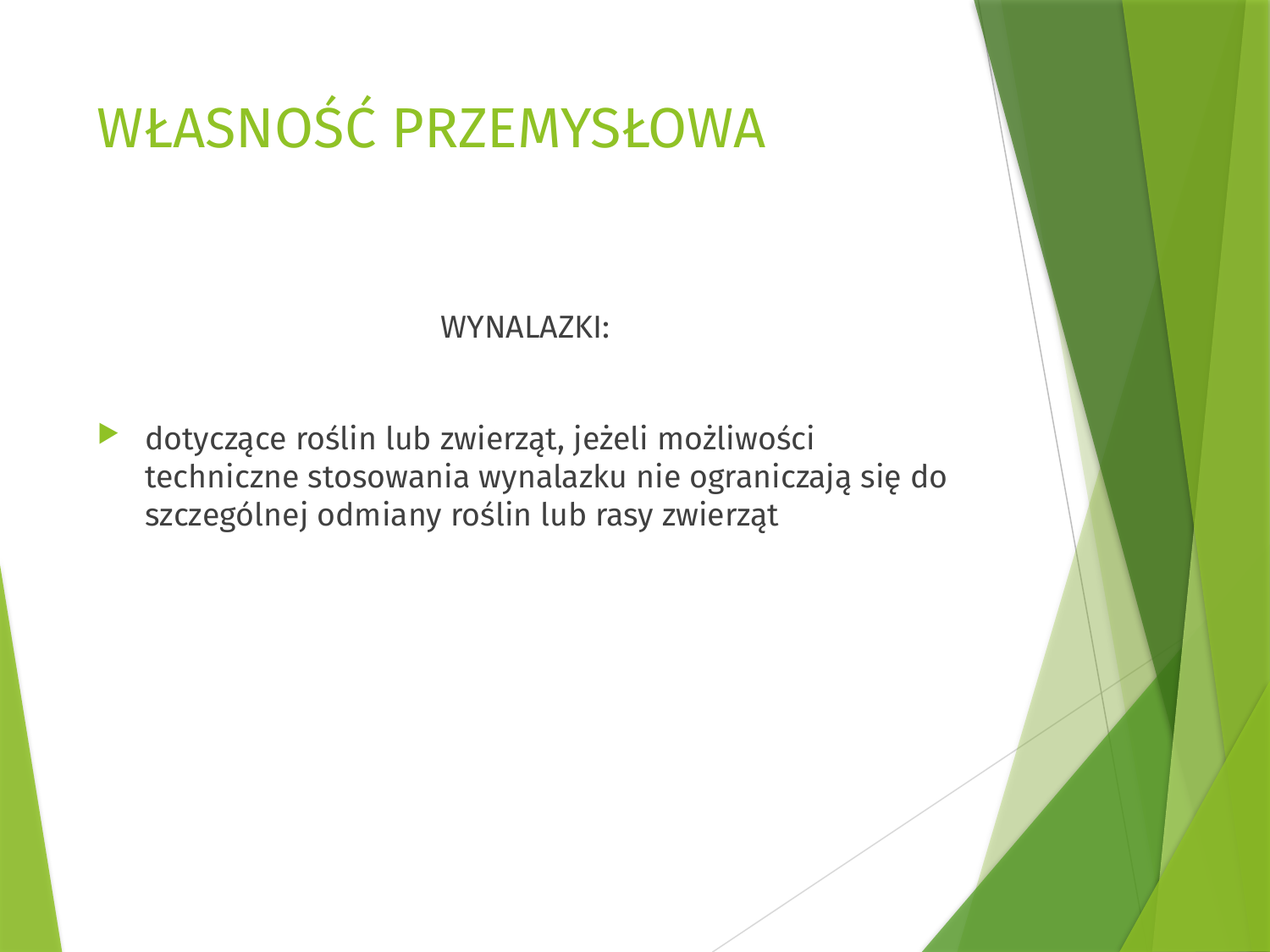

# WŁASNOŚĆ PRZEMYSŁOWA
WYNALAZKI:

dotyczące roślin lub zwierząt, jeżeli możliwości techniczne stosowania wynalazku nie ograniczają się do szczególnej odmiany roślin lub rasy zwierząt